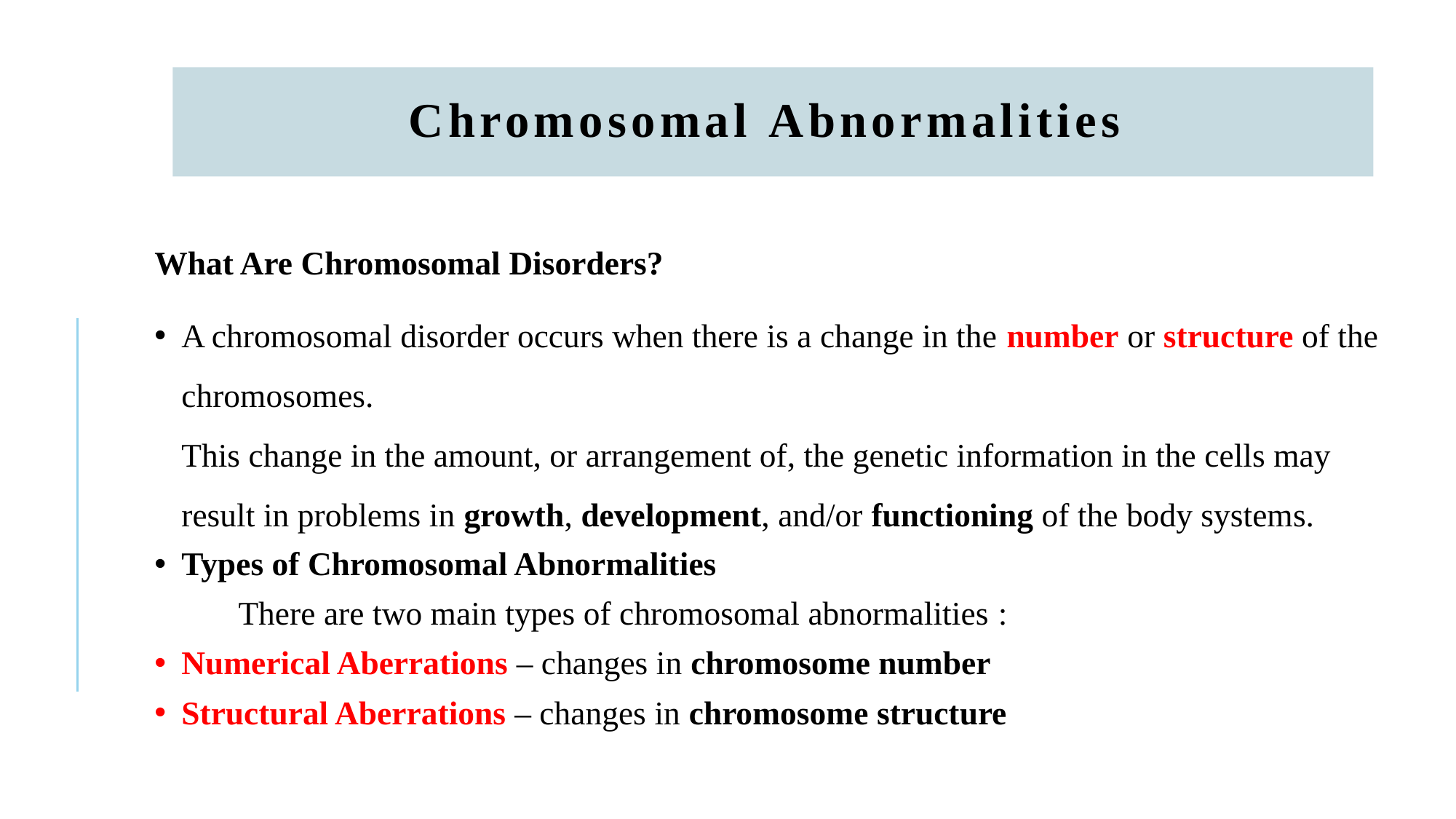

Chromosomal Abnormalities
What Are Chromosomal Disorders?
A chromosomal disorder occurs when there is a change in the number or structure of the chromosomes.
This change in the amount, or arrangement of, the genetic information in the cells may result in problems in growth, development, and/or functioning of the body systems.
Types of Chromosomal Abnormalities
          There are two main types of chromosomal abnormalities :
Numerical Aberrations – changes in chromosome number
Structural Aberrations – changes in chromosome structure